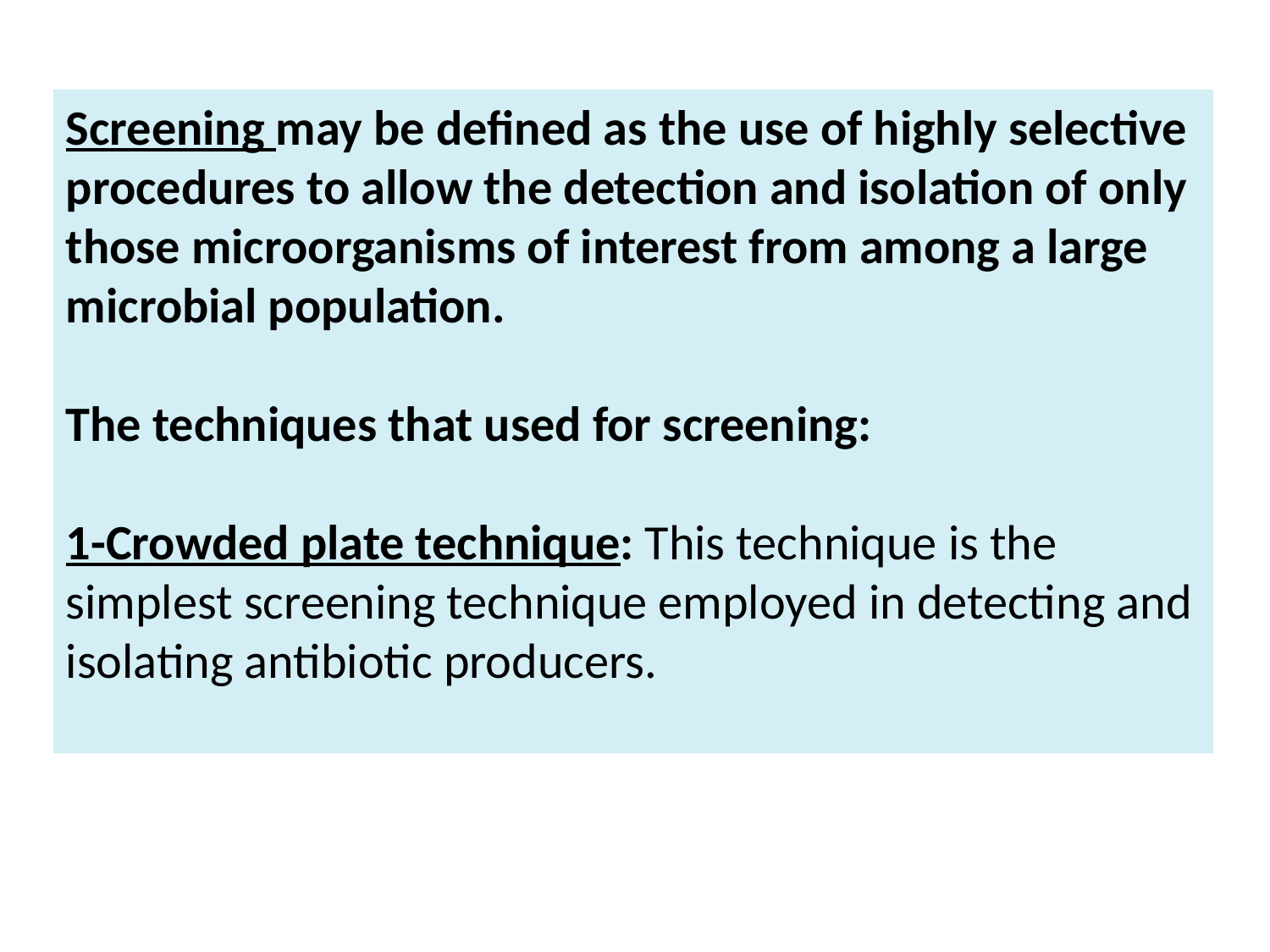

Screening may be defined as the use of highly selective procedures to allow the detection and isolation of only those microorganisms of interest from among a large microbial population.

The techniques that used for screening:

1-Crowded plate technique: This technique is the simplest screening technique employed in detecting and isolating antibiotic producers.